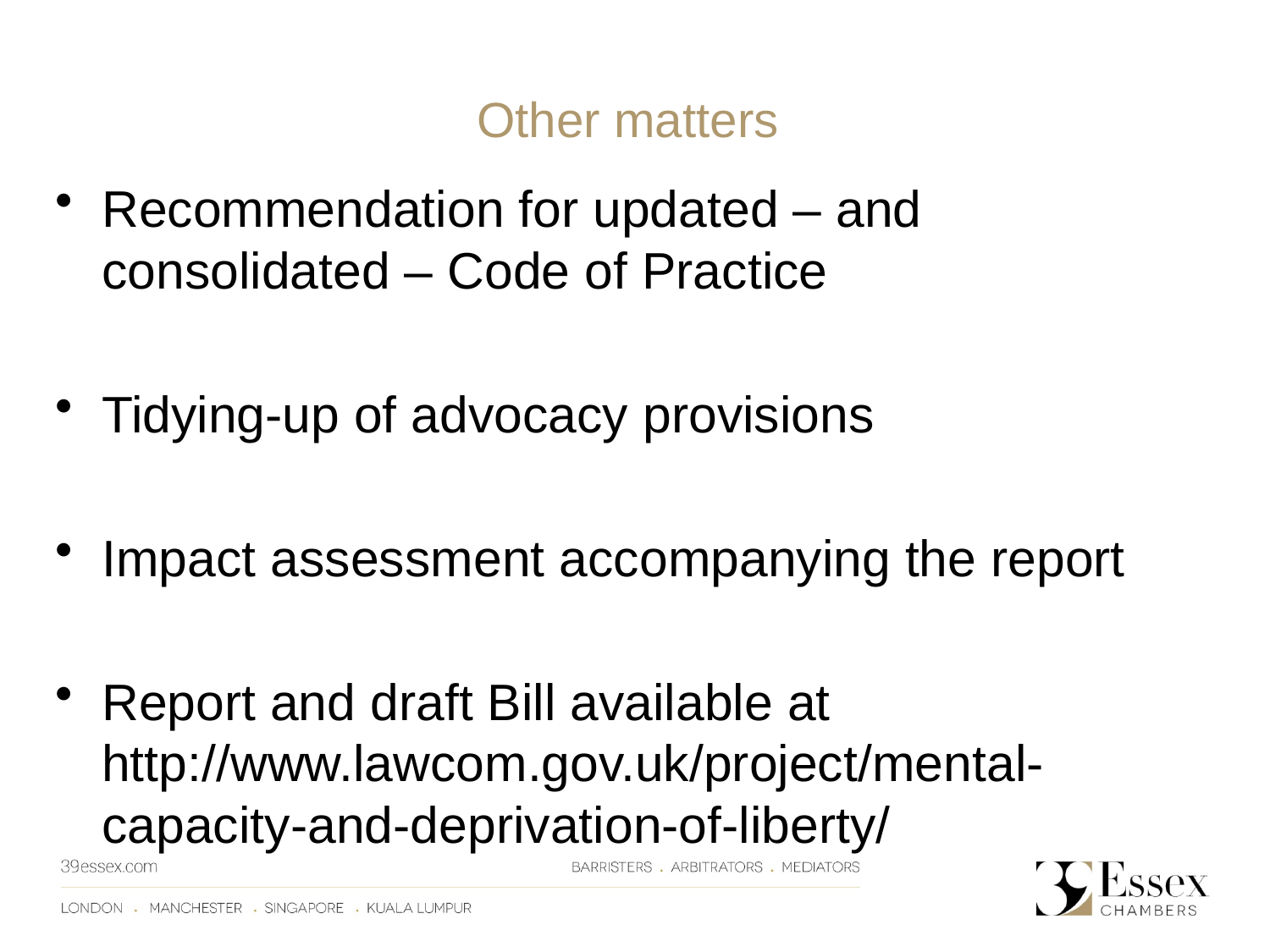

Other matters
Recommendation for updated – and consolidated – Code of Practice

Tidying-up of advocacy provisions

Impact assessment accompanying the report

Report and draft Bill available at http://www.lawcom.gov.uk/project/mental-capacity-and-deprivation-of-liberty/